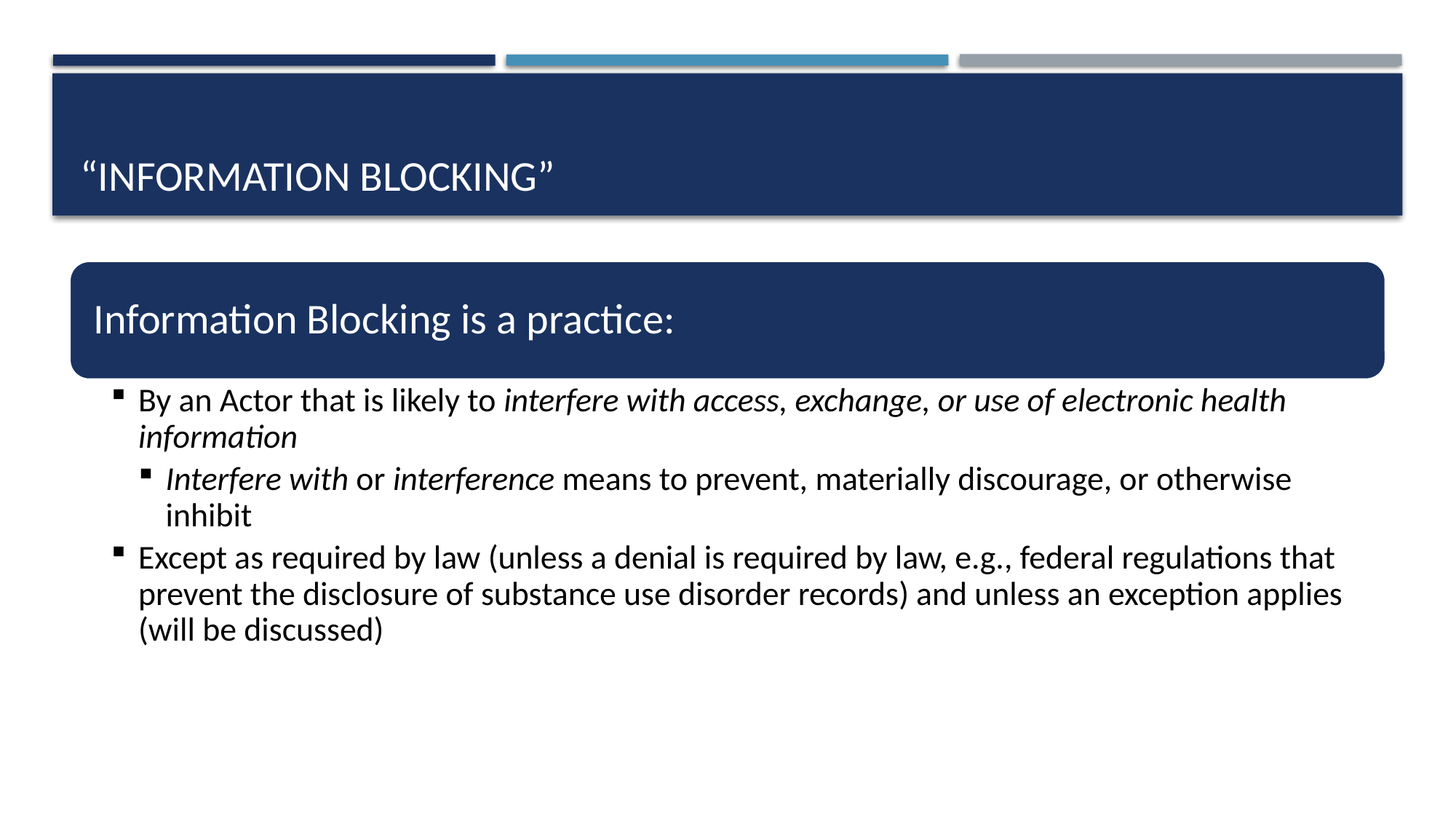

# “Information Blocking”
Information Blocking is a practice:
By an Actor that is likely to interfere with access, exchange, or use of electronic health information
Interfere with or interference means to prevent, materially discourage, or otherwise inhibit
Except as required by law (unless a denial is required by law, e.g., federal regulations that prevent the disclosure of substance use disorder records) and unless an exception applies (will be discussed)